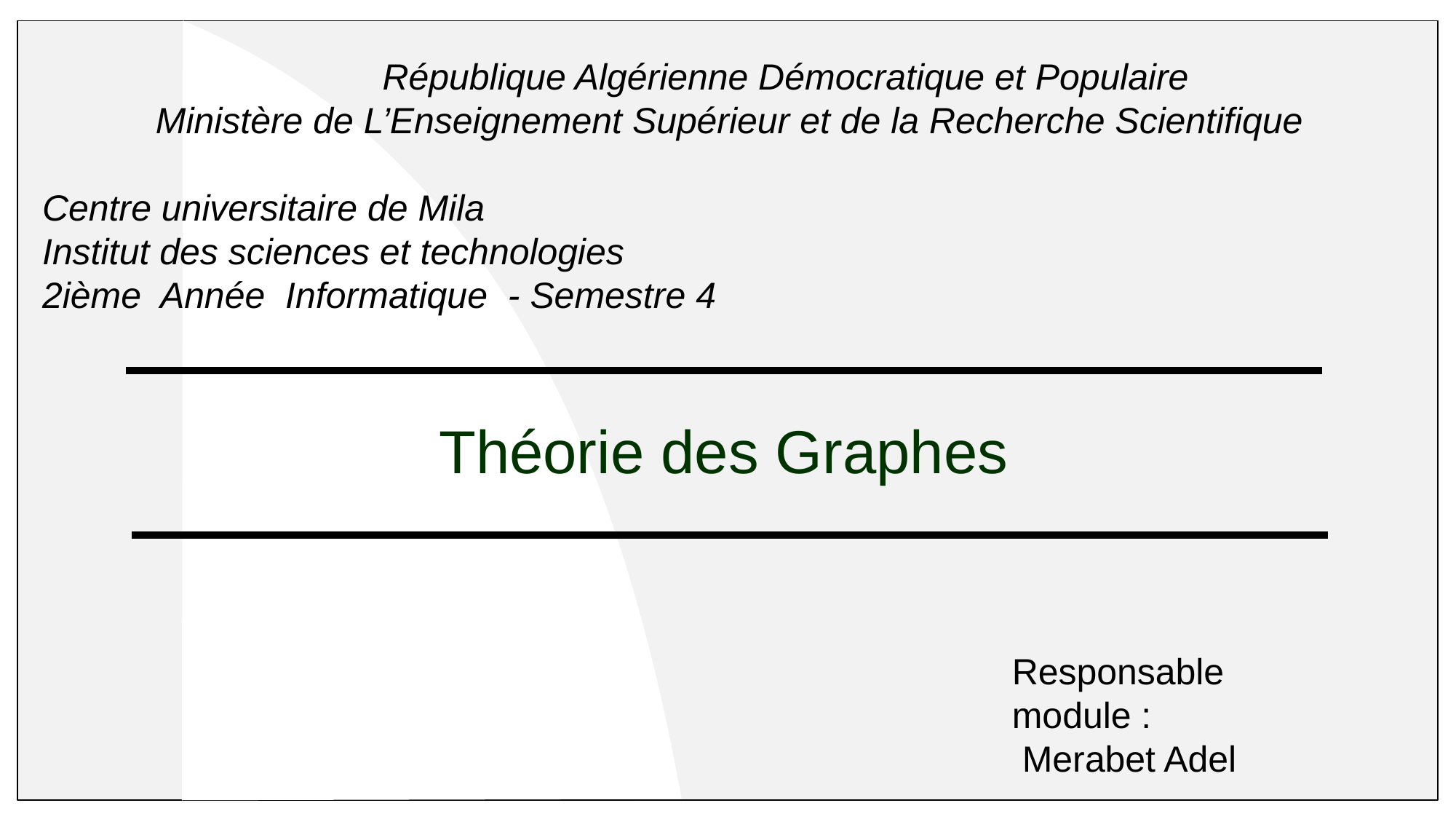

République Algérienne Démocratique et Populaire
Ministère de L’Enseignement Supérieur et de la Recherche Scientifique

Centre universitaire de Mila
Institut des sciences et technologies
2ième  Année  Informatique  - Semestre 4

Théorie des Graphes
Responsable module :
 Merabet Adel